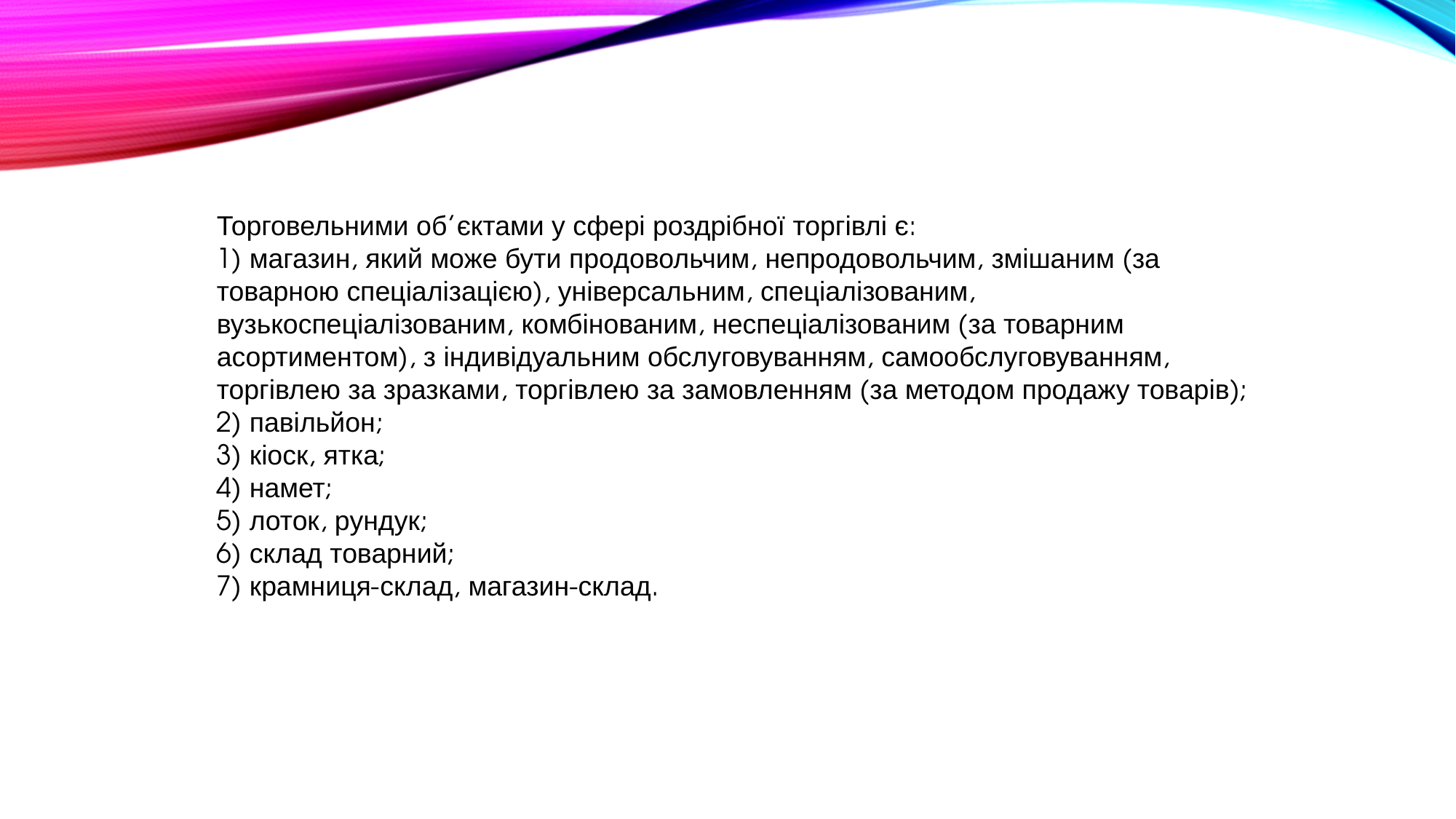

Торговельними об’єктами у сфері роздрібної торгівлі є:
1) магазин, який може бути продовольчим, непродовольчим, змішаним (за товарною спеціалізацією), універсальним, спеціалізованим, вузькоспеціалізованим, комбінованим, неспеціалізованим (за товарним асортиментом), з індивідуальним обслуговуванням, самообслуговуванням, торгівлею за зразками, торгівлею за замовленням (за методом продажу товарів);
2) павільйон;
3) кіоск, ятка;
4) намет;
5) лоток, рундук;
6) склад товарний;
7) крамниця-склад, магазин-склад.